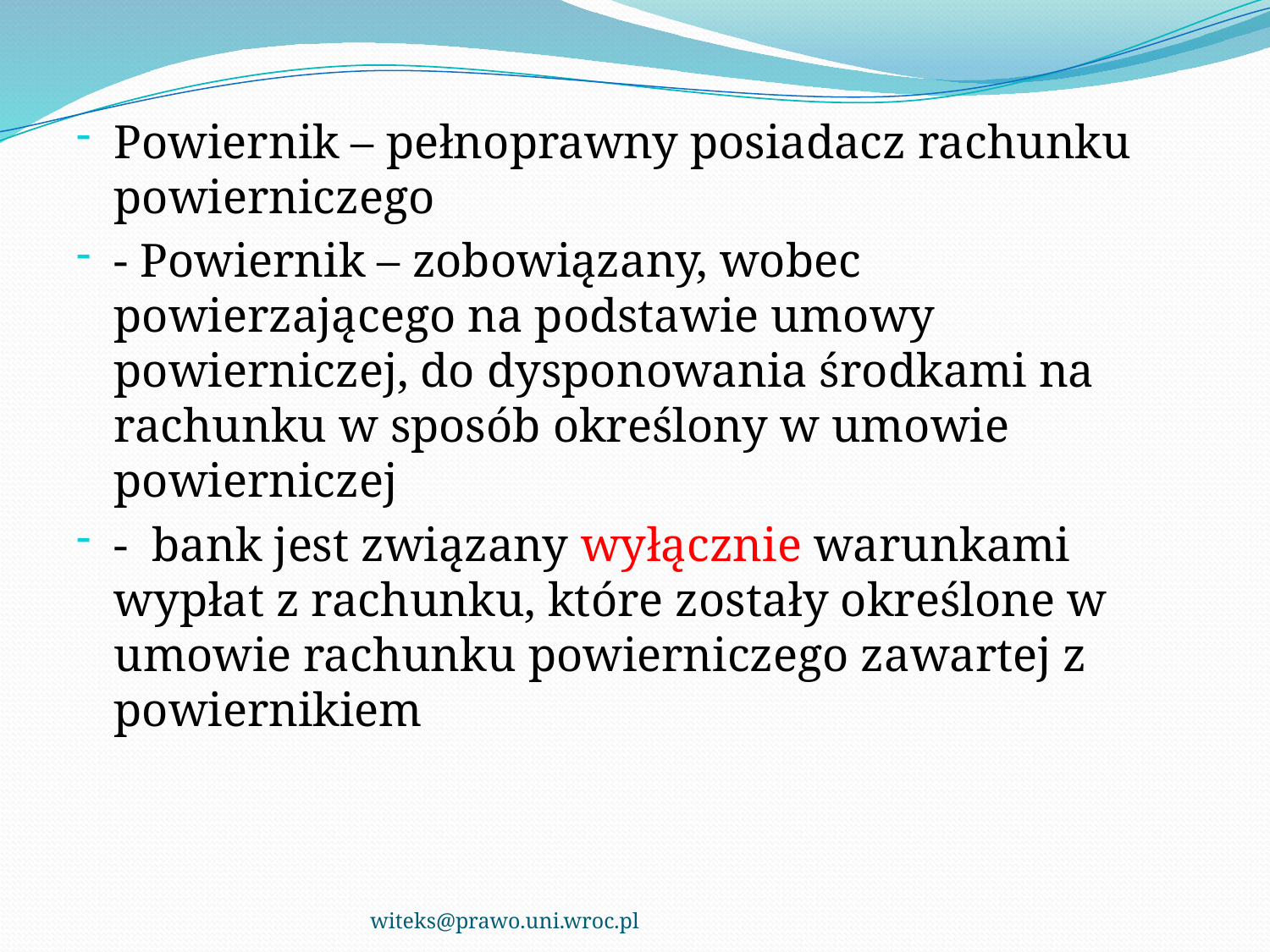

Powiernik – pełnoprawny posiadacz rachunku powierniczego
- Powiernik – zobowiązany, wobec powierzającego na podstawie umowy powierniczej, do dysponowania środkami na rachunku w sposób określony w umowie powierniczej
-  bank jest związany wyłącznie warunkami wypłat z rachunku, które zostały określone w umowie rachunku powierniczego zawartej z powiernikiem
witeks@prawo.uni.wroc.pl